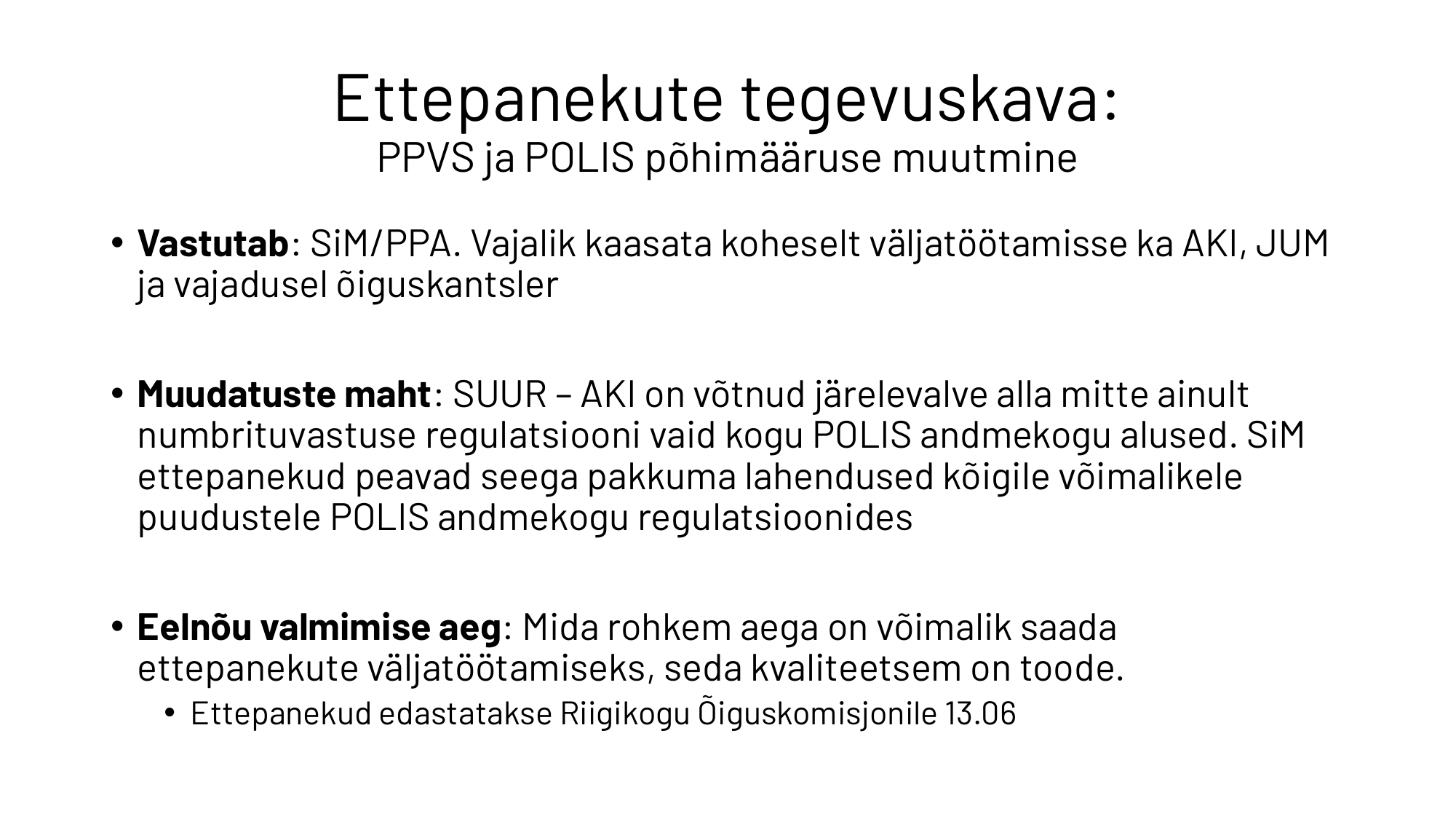

# Ettepanekute tegevuskava: PPVS ja POLIS põhimääruse muutmine
Vastutab: SiM/PPA. Vajalik kaasata koheselt väljatöötamisse ka AKI, JUM ja vajadusel õiguskantsler

Muudatuste maht: SUUR – AKI on võtnud järelevalve alla mitte ainult numbrituvastuse regulatsiooni vaid kogu POLIS andmekogu alused. SiM ettepanekud peavad seega pakkuma lahendused kõigile võimalikele puudustele POLIS andmekogu regulatsioonides

Eelnõu valmimise aeg: Mida rohkem aega on võimalik saada ettepanekute väljatöötamiseks, seda kvaliteetsem on toode.
Ettepanekud edastatakse Riigikogu Õiguskomisjonile 13.06